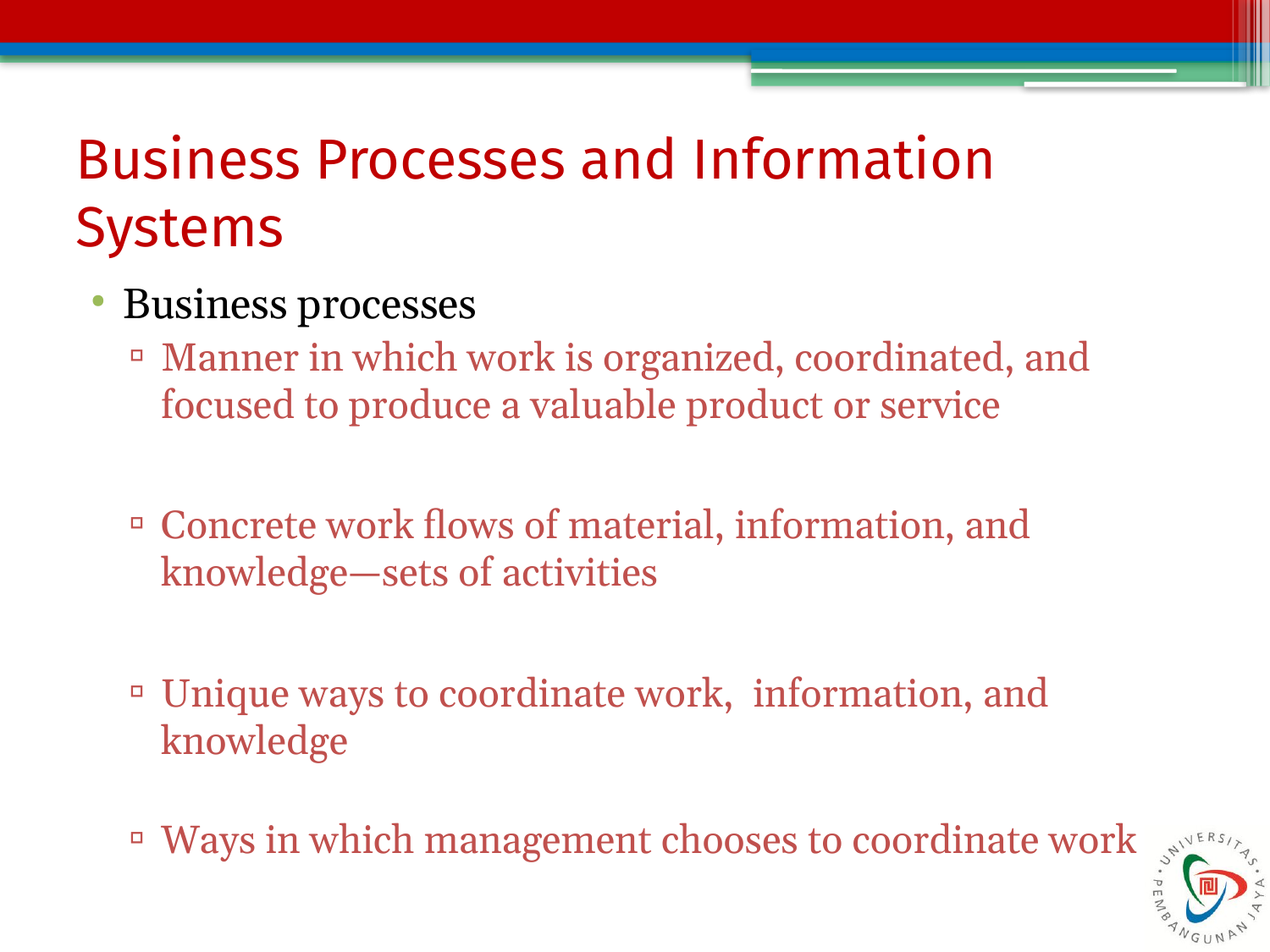

# Business Processes and Information Systems
Business processes
Manner in which work is organized, coordinated, and focused to produce a valuable product or service

Concrete work flows of material, information, and knowledge—sets of activities

Unique ways to coordinate work,  information, and knowledge
Ways in which management chooses to coordinate work